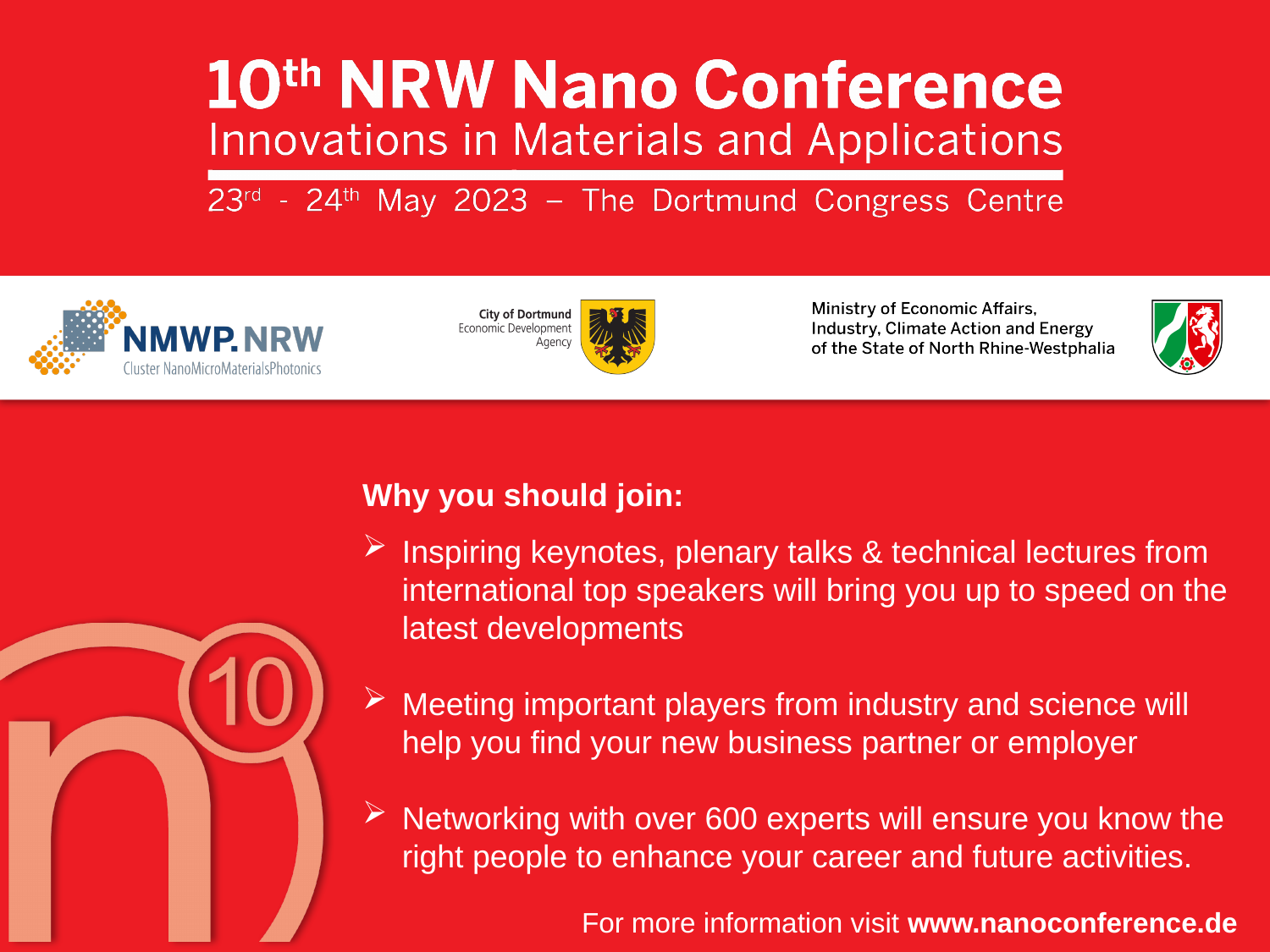

Why you should join:
Inspiring keynotes, plenary talks & technical lectures from international top speakers will bring you up to speed on the latest developments
Meeting important players from industry and science will help you find your new business partner or employer
Networking with over 600 experts will ensure you know the right people to enhance your career and future activities.
For more information visit www.nanoconference.de